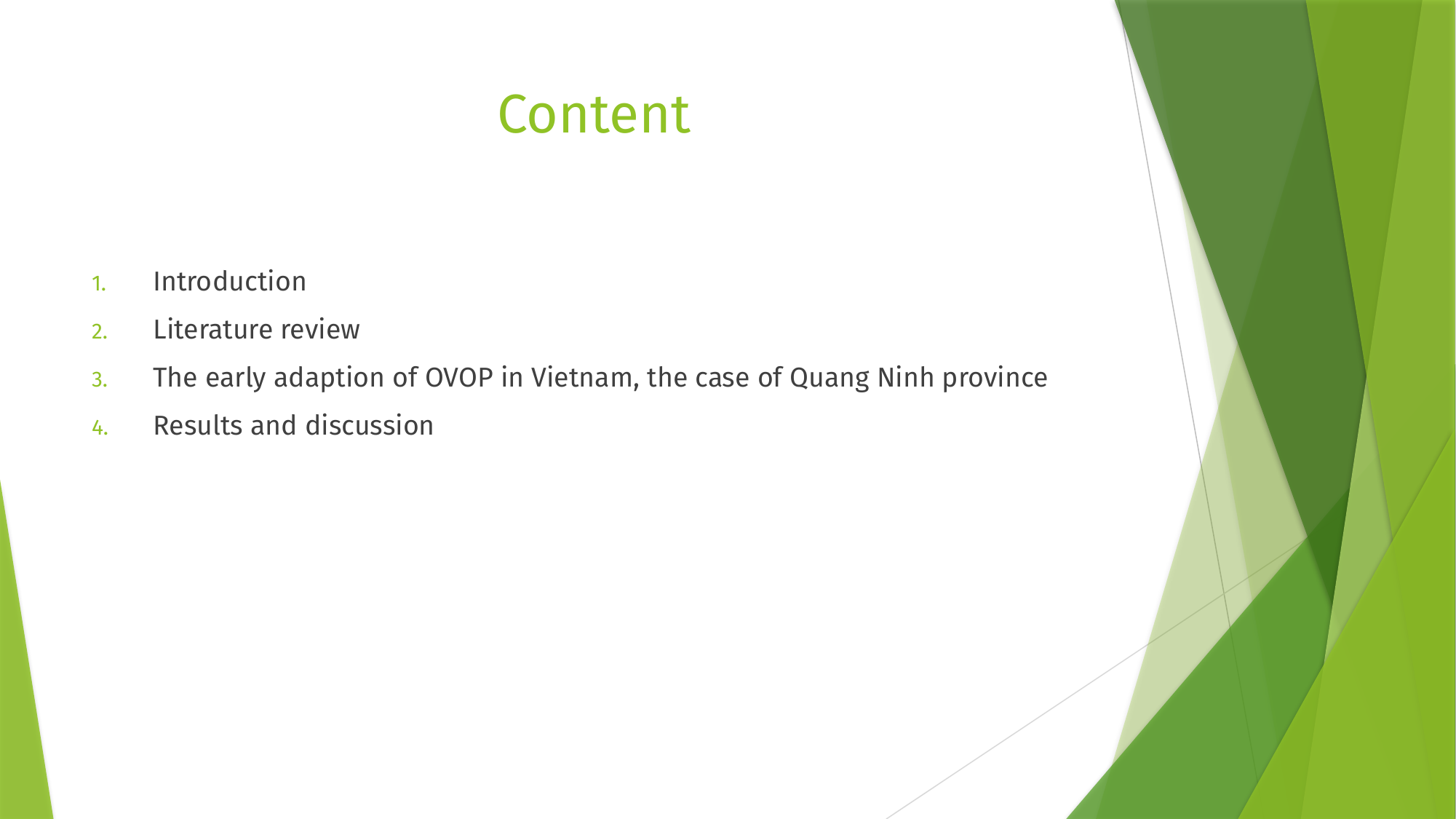

# Content
Introduction
Literature review
The early adaption of OVOP in Vietnam, the case of Quang Ninh province
Results and discussion